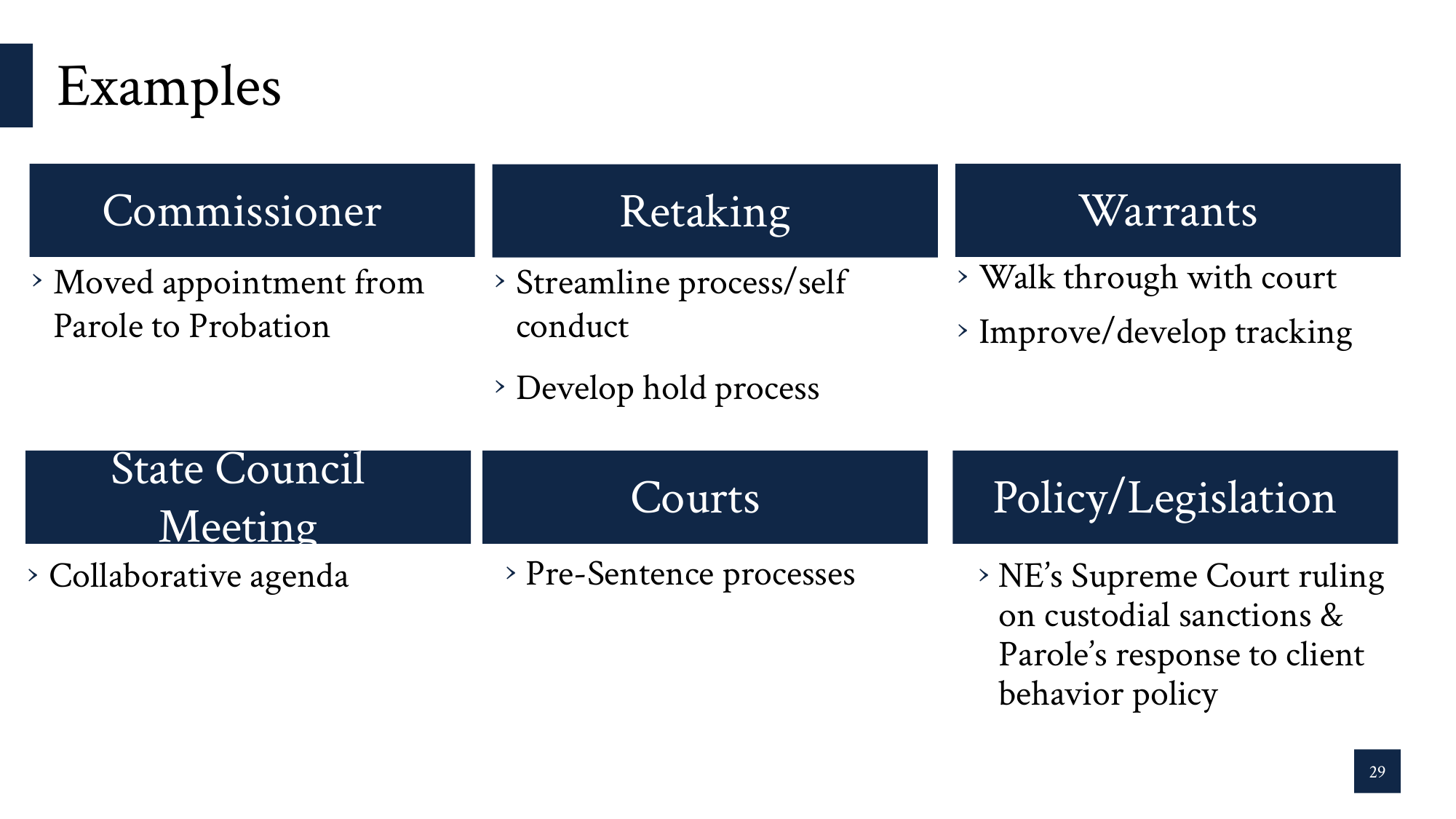

# Examples

Commissioner

Warrants

Retaking
Moved appointment from Parole to Probation
Walk through with court
Improve/develop tracking
Streamline process/self conduct
Develop hold process

State Council Meeting

Courts

Policy/Legislation
Pre-Sentence processes

Collaborative agenda
NE’s Supreme Court ruling on custodial sanctions & Parole’s response to client behavior policy

29